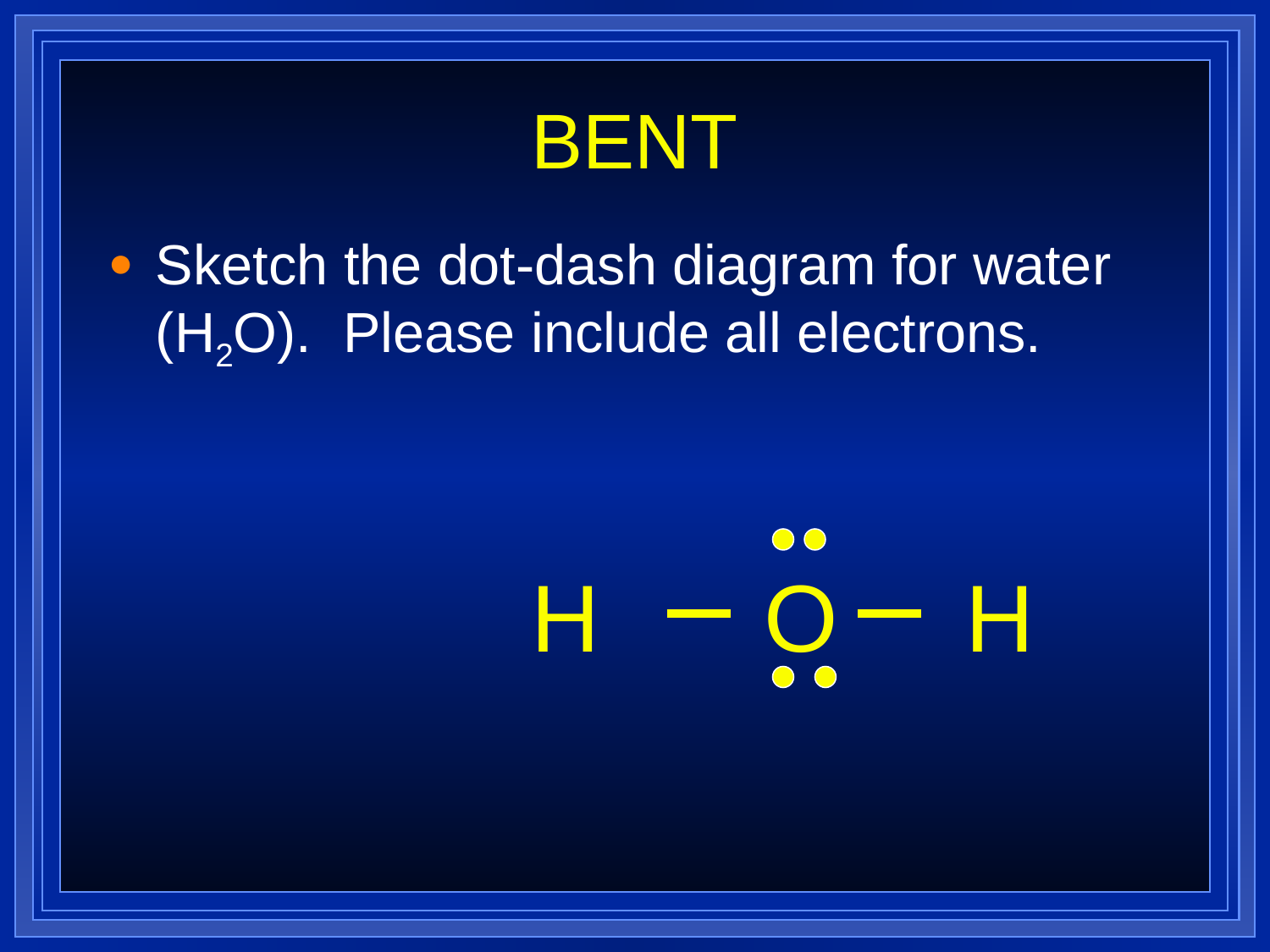

# BENT
Sketch the dot-dash diagram for water (H2O).  Please include all electrons.

H
O
H